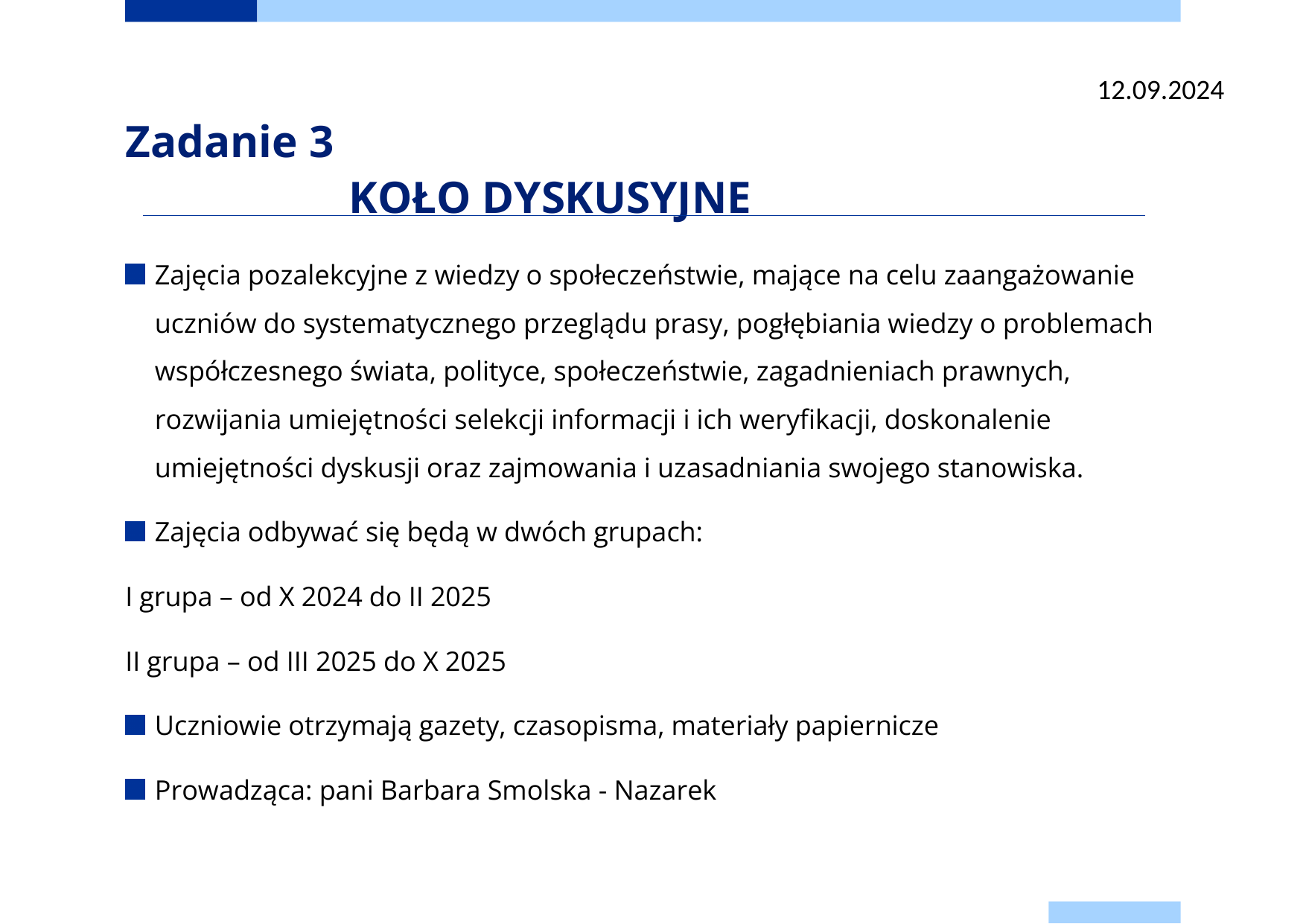

12.09.2024
# Zadanie 3 KOŁO DYSKUSYJNE
Zajęcia pozalekcyjne z wiedzy o społeczeństwie, mające na celu zaangażowanie uczniów do systematycznego przeglądu prasy, pogłębiania wiedzy o problemach współczesnego świata, polityce, społeczeństwie, zagadnieniach prawnych, rozwijania umiejętności selekcji informacji i ich weryfikacji, doskonalenie umiejętności dyskusji oraz zajmowania i uzasadniania swojego stanowiska.
Zajęcia odbywać się będą w dwóch grupach:
I grupa – od X 2024 do II 2025
II grupa – od III 2025 do X 2025
Uczniowie otrzymają gazety, czasopisma, materiały papiernicze
Prowadząca: pani Barbara Smolska - Nazarek